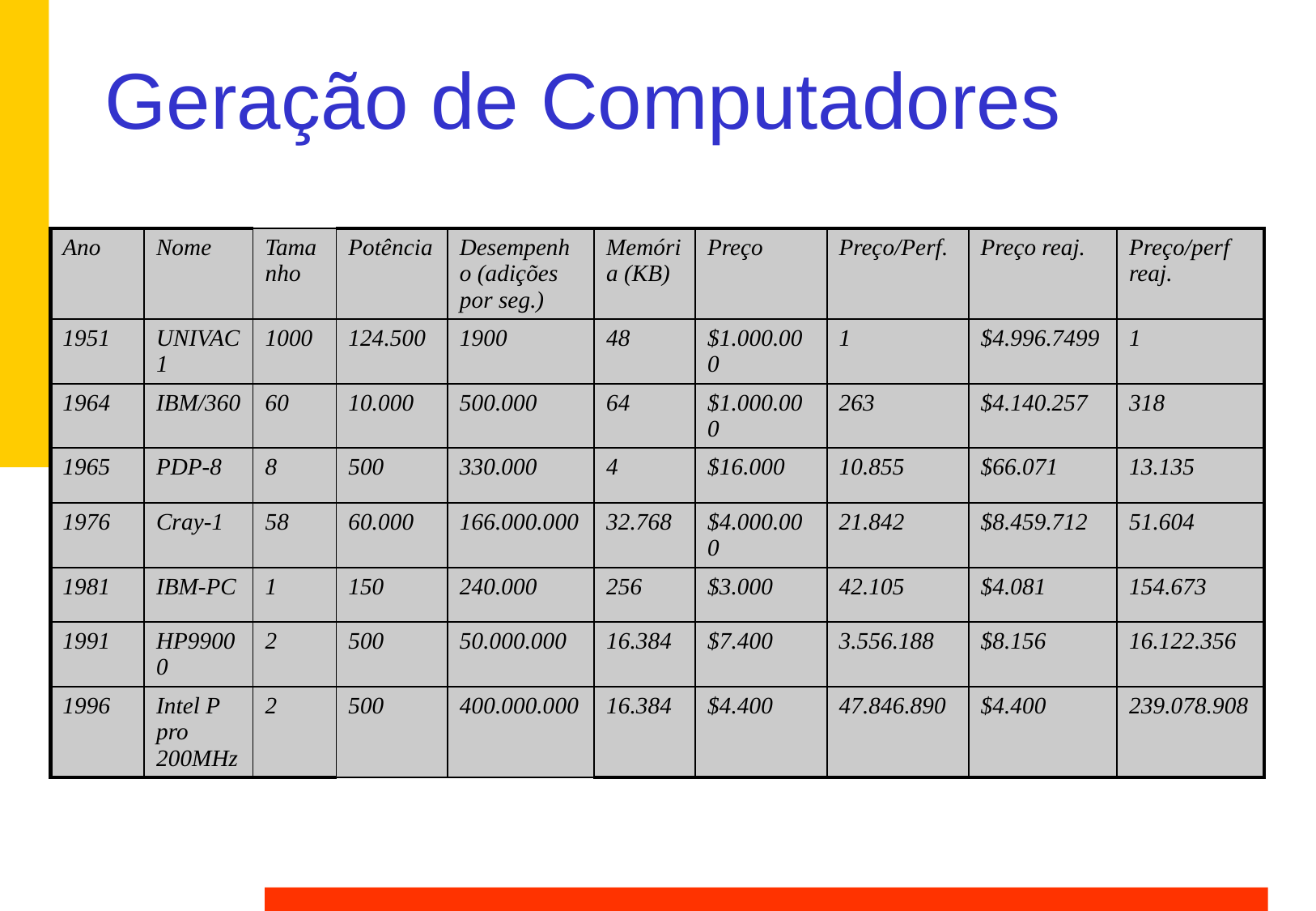

# Geração de Computadores
| Ano | Nome | Tamanho | Potência | Desempenho (adições por seg.) | Memória (KB) | Preço | Preço/Perf. | Preço reaj. | Preço/perf reaj. |
| --- | --- | --- | --- | --- | --- | --- | --- | --- | --- |
| 1951 | UNIVAC1 | 1000 | 124.500 | 1900 | 48 | $1.000.000 | 1 | $4.996.7499 | 1 |
| 1964 | IBM/360 | 60 | 10.000 | 500.000 | 64 | $1.000.000 | 263 | $4.140.257 | 318 |
| 1965 | PDP-8 | 8 | 500 | 330.000 | 4 | $16.000 | 10.855 | $66.071 | 13.135 |
| 1976 | Cray-1 | 58 | 60.000 | 166.000.000 | 32.768 | $4.000.000 | 21.842 | $8.459.712 | 51.604 |
| 1981 | IBM-PC | 1 | 150 | 240.000 | 256 | $3.000 | 42.105 | $4.081 | 154.673 |
| 1991 | HP99000 | 2 | 500 | 50.000.000 | 16.384 | $7.400 | 3.556.188 | $8.156 | 16.122.356 |
| 1996 | Intel P pro 200MHz | 2 | 500 | 400.000.000 | 16.384 | $4.400 | 47.846.890 | $4.400 | 239.078.908 |